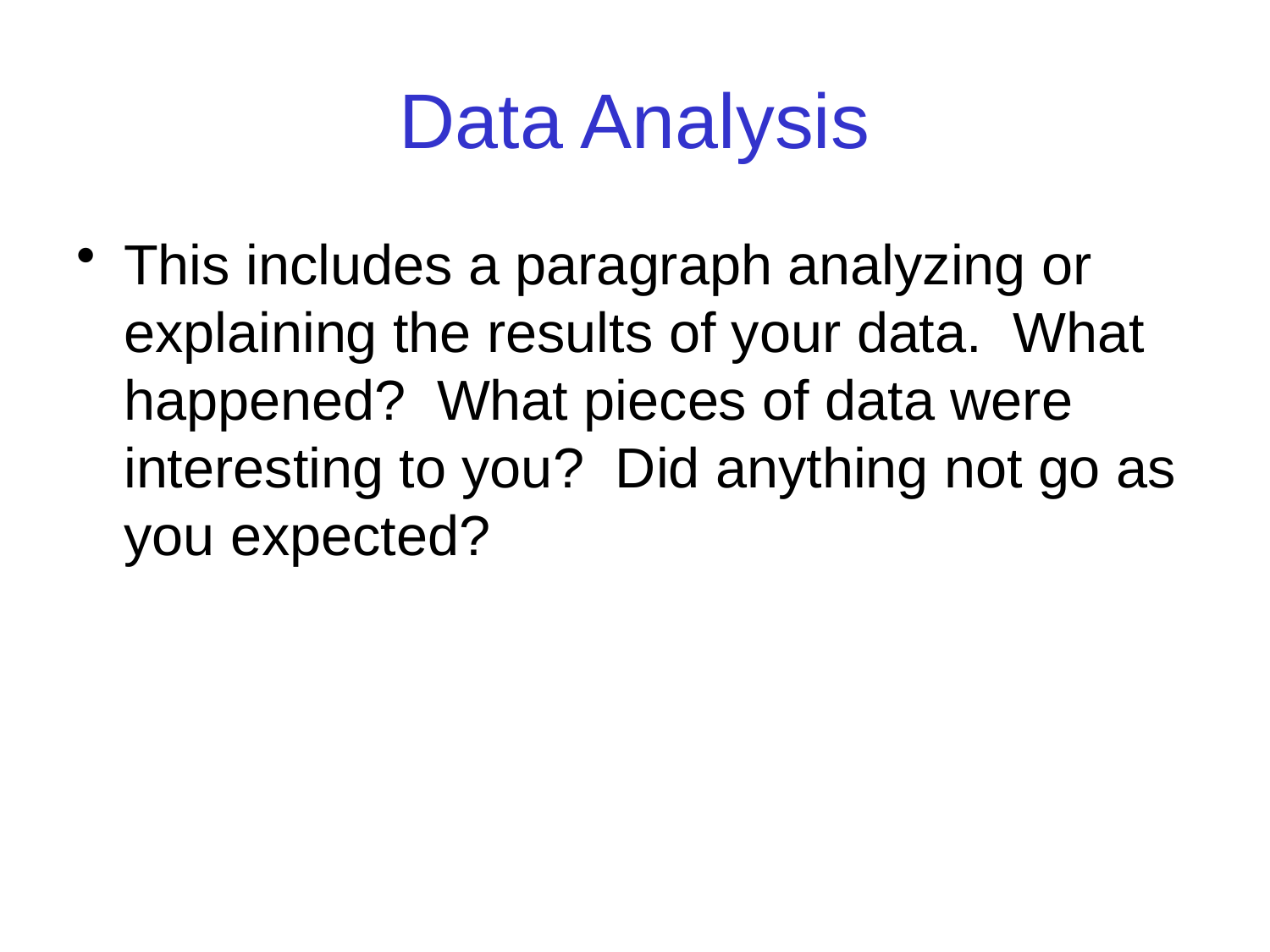

# Data Analysis
This includes a paragraph analyzing or explaining the results of your data.  What happened?  What pieces of data were interesting to you?  Did anything not go as you expected?